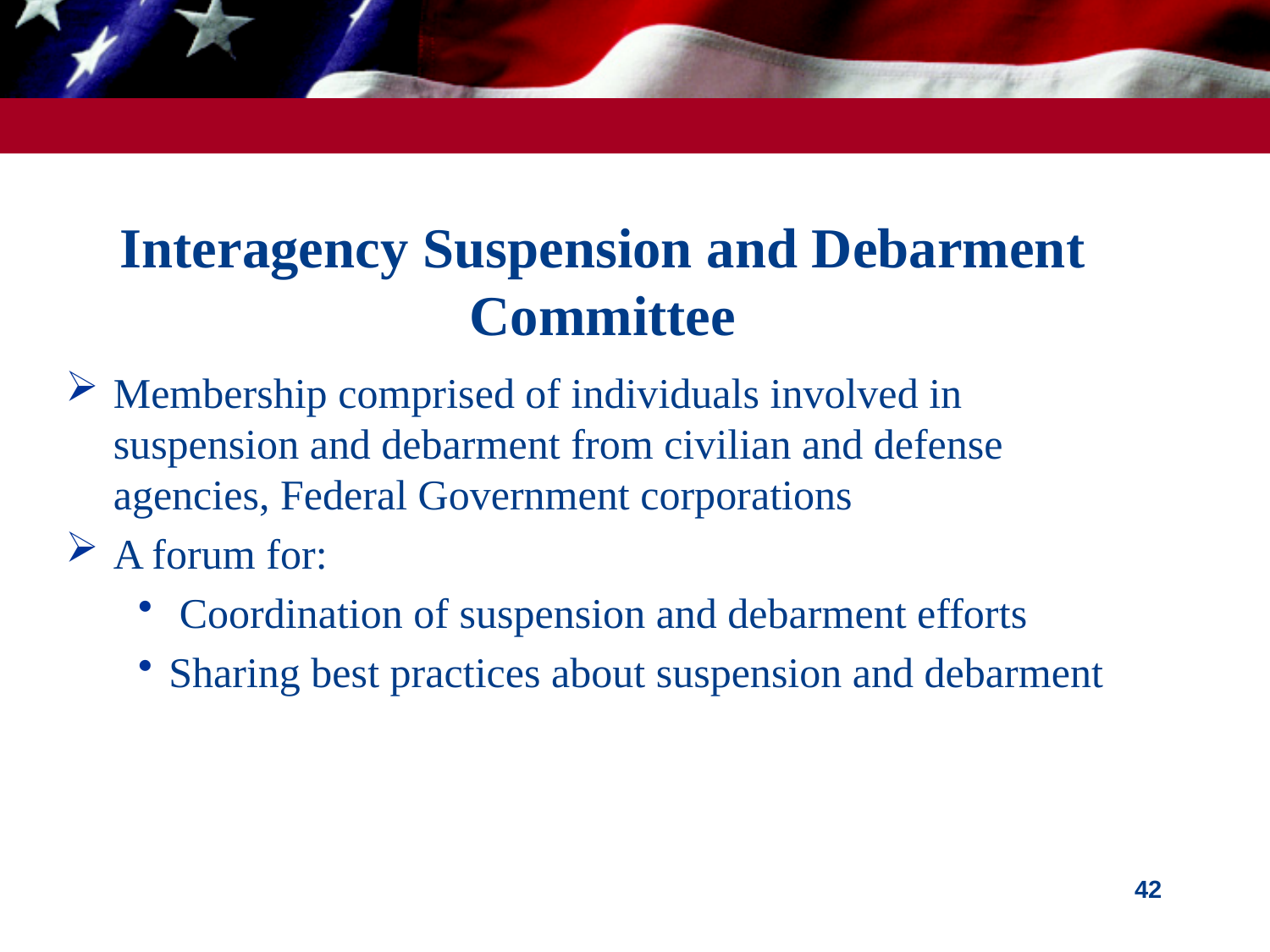

# Interagency Suspension and Debarment Committee
Membership comprised of individuals involved in suspension and debarment from civilian and defense agencies, Federal Government corporations
A forum for:
 Coordination of suspension and debarment efforts
Sharing best practices about suspension and debarment
42